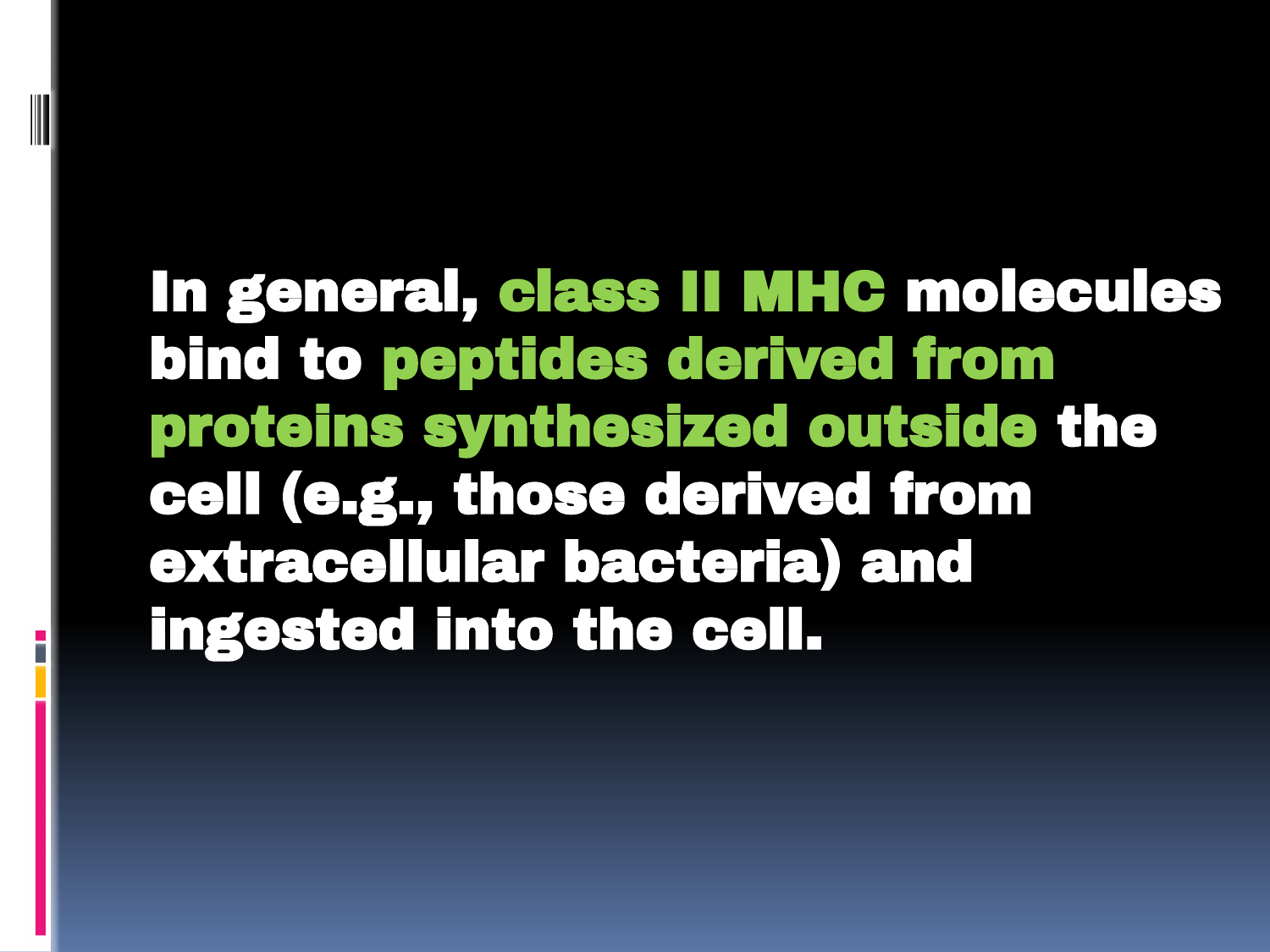

#
In general, class II MHC molecules bind to peptides derived from proteins synthesized outside the cell (e.g., those derived from extracellular bacteria) and ingested into the cell.